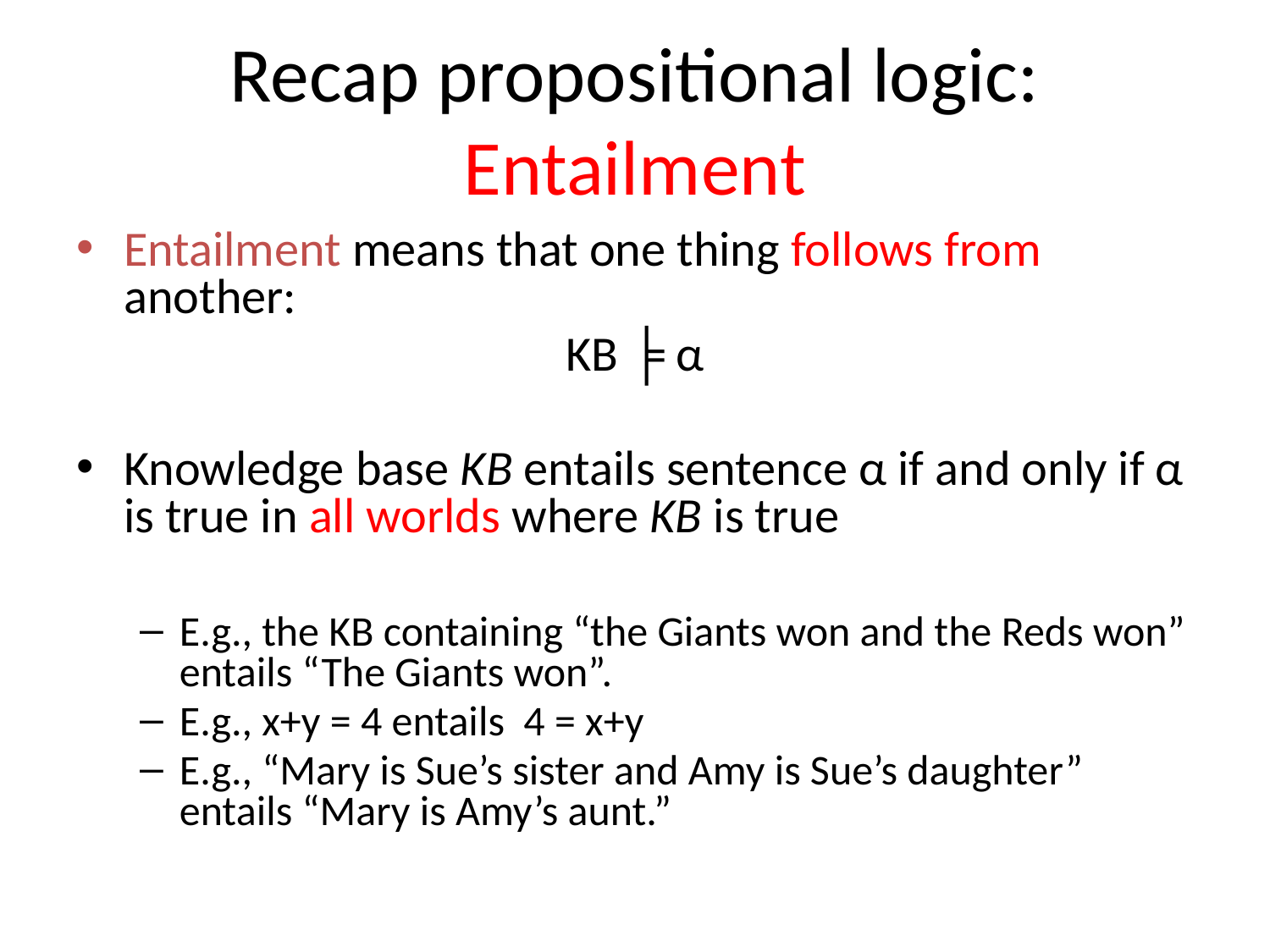

# Recap propositional logic: Entailment
Entailment means that one thing follows from another:
KB ╞ α

Knowledge base KB entails sentence α if and only if α is true in all worlds where KB is true

E.g., the KB containing “the Giants won and the Reds won” entails “The Giants won”.
E.g., x+y = 4 entails  4 = x+y
E.g., “Mary is Sue’s sister and Amy is Sue’s daughter” entails “Mary is Amy’s aunt.”